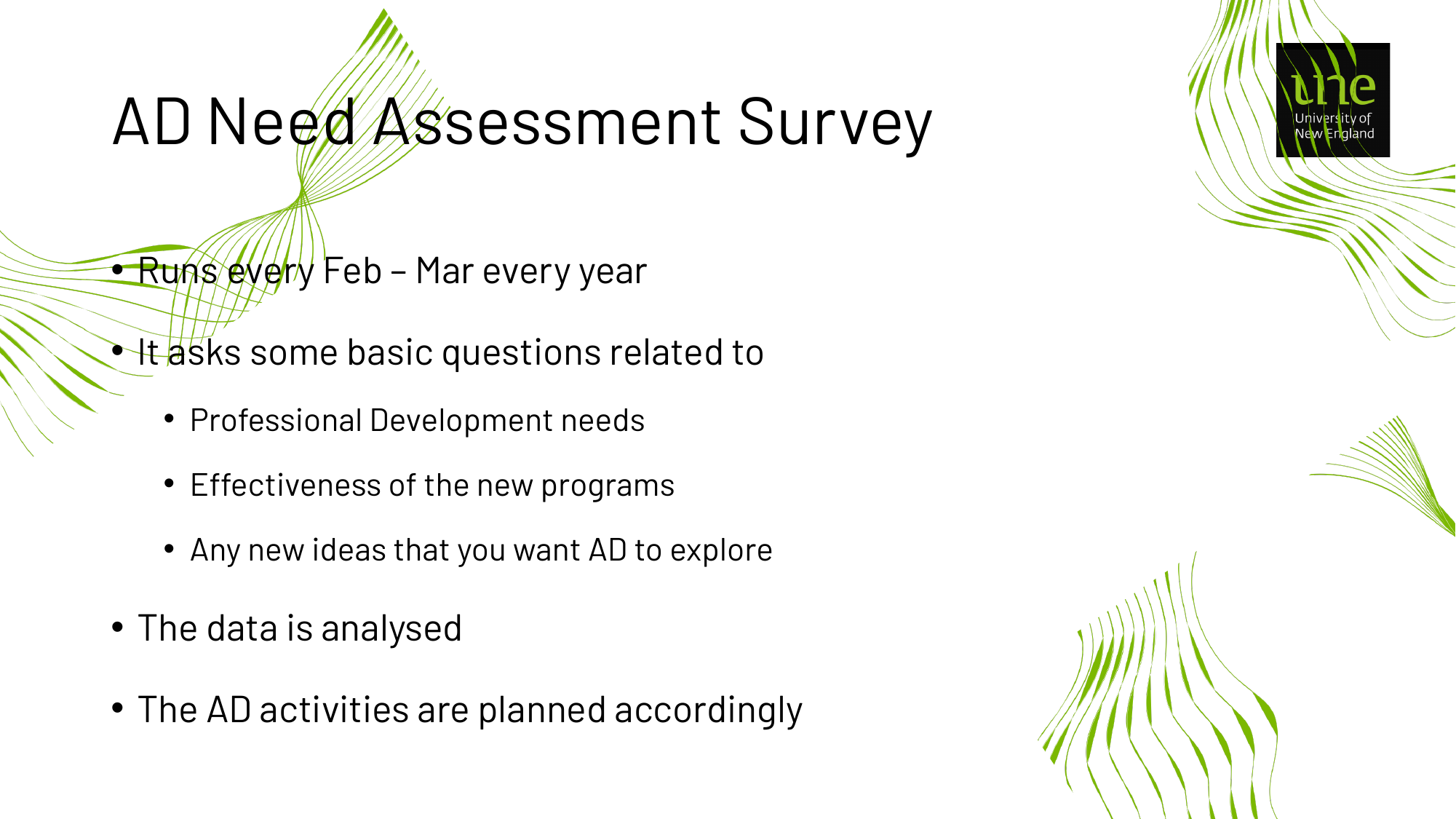

# AD Need Assessment Survey
Runs every Feb – Mar every year
It asks some basic questions related to
Professional Development needs
Effectiveness of the new programs
Any new ideas that you want AD to explore
The data is analysed
The AD activities are planned accordingly